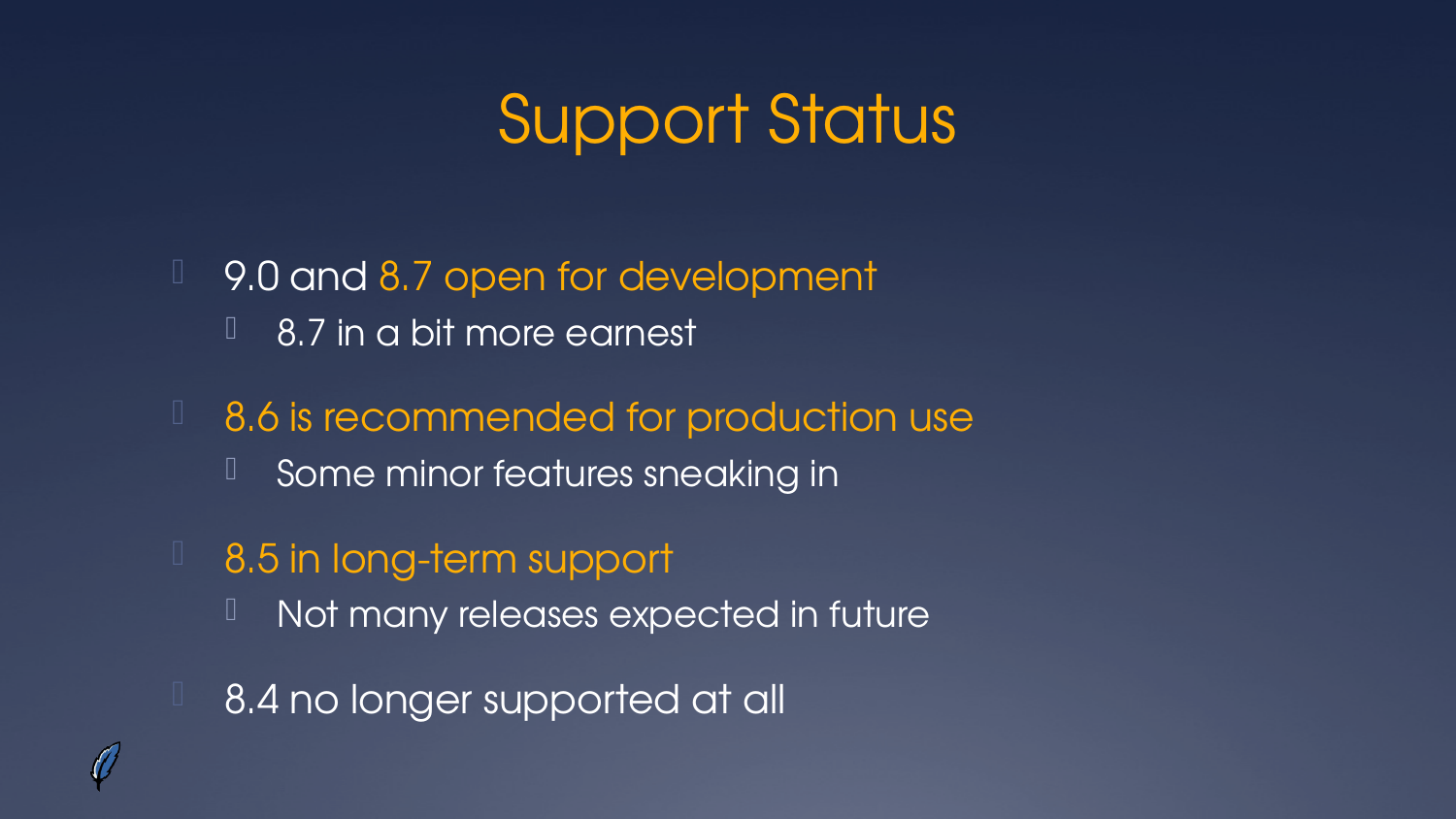

# Support Status
9.0 and 8.7 open for development
8.7 in a bit more earnest
8.6 is recommended for production use
Some minor features sneaking in
8.5 in long-term support
Not many releases expected in future
8.4 no longer supported at all